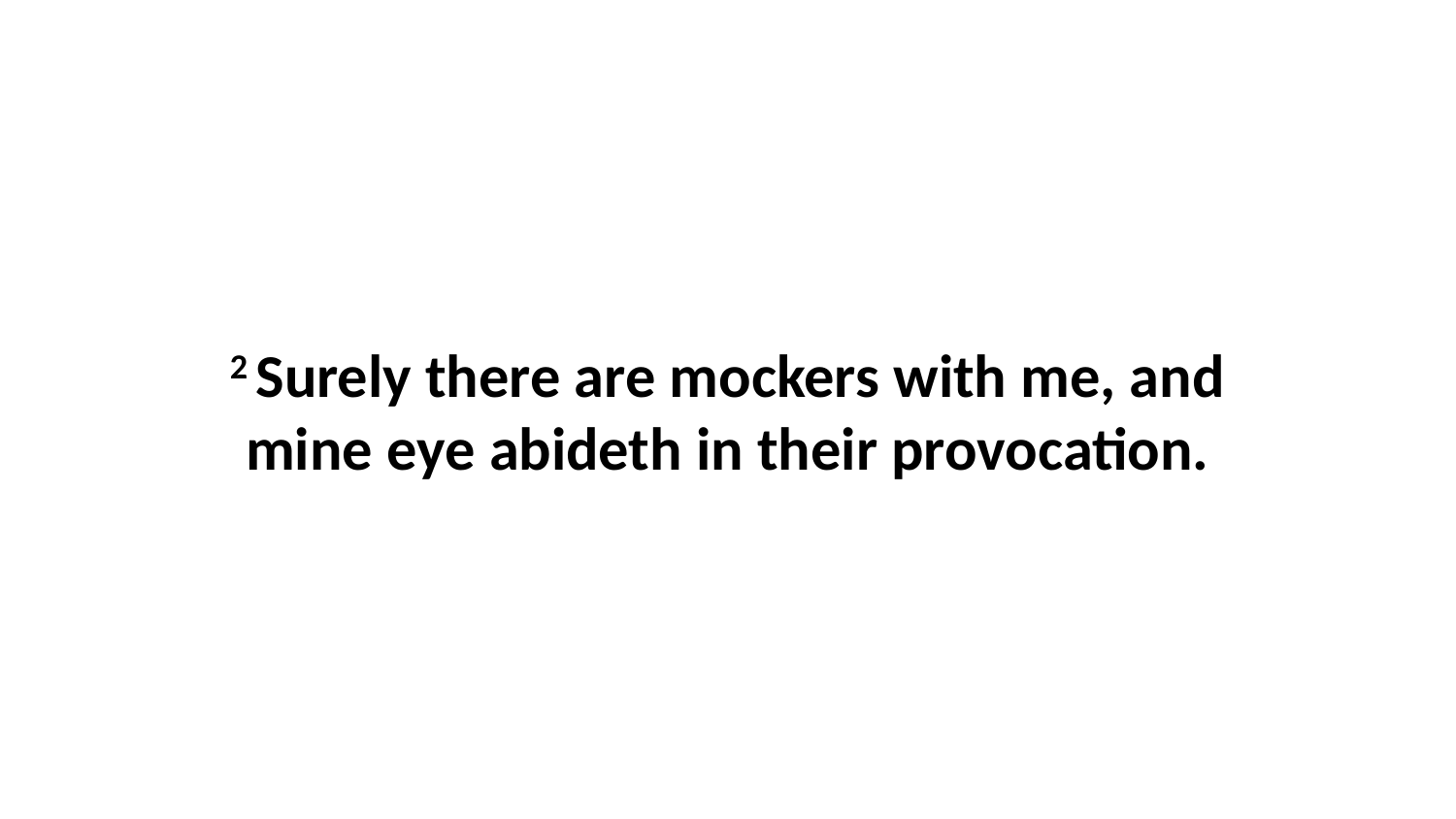

2 Surely there are mockers with me, and mine eye abideth in their provocation.